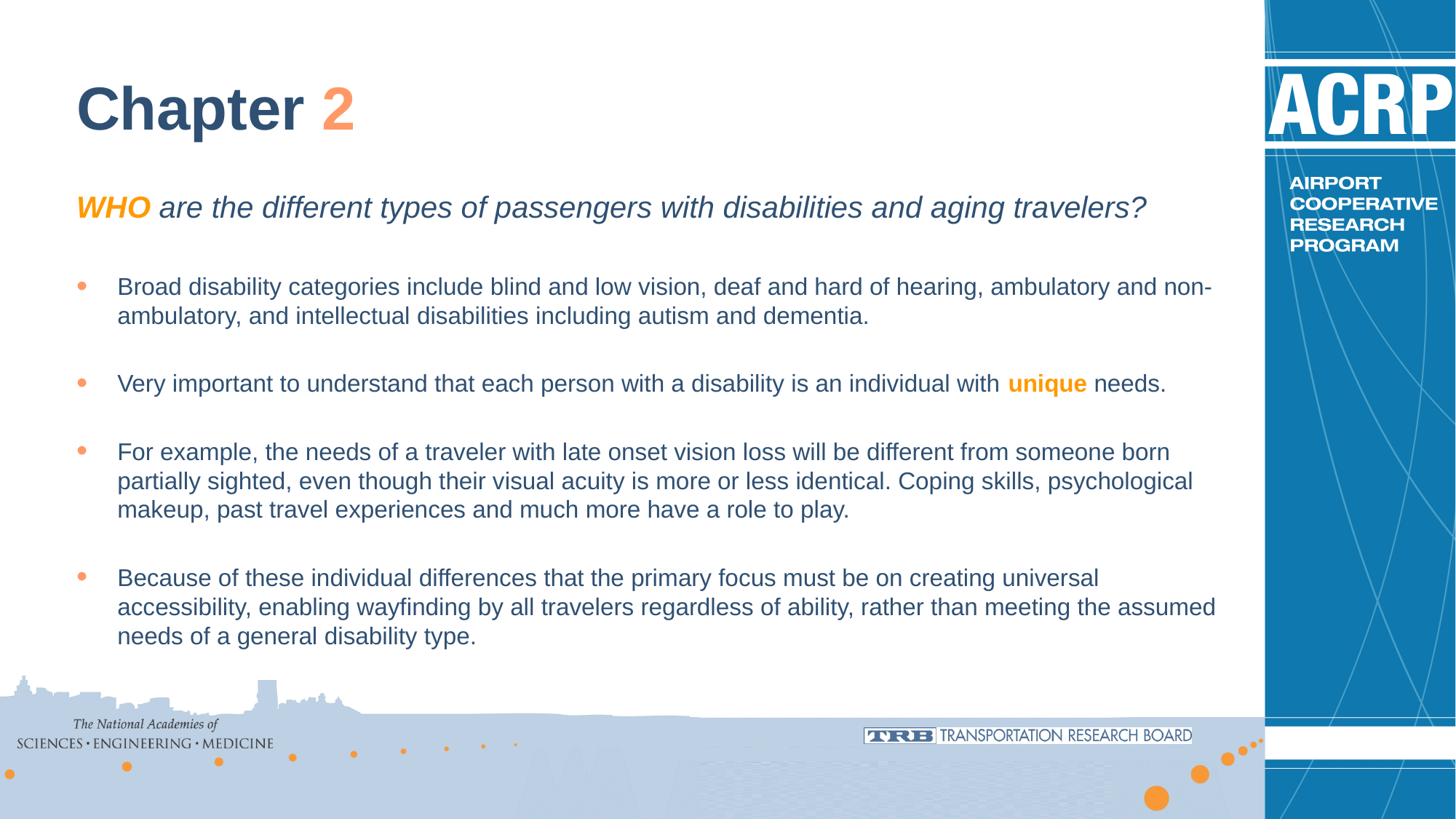

Chapter 2
WHO are the different types of passengers with disabilities and aging travelers?

Broad disability categories include blind and low vision, deaf and hard of hearing, ambulatory and non-ambulatory, and intellectual disabilities including autism and dementia.

Very important to understand that each person with a disability is an individual with unique needs.

For example, the needs of a traveler with late onset vision loss will be different from someone born partially sighted, even though their visual acuity is more or less identical. Coping skills, psychological makeup, past travel experiences and much more have a role to play.

Because of these individual differences that the primary focus must be on creating universal accessibility, enabling wayfinding by all travelers regardless of ability, rather than meeting the assumed needs of a general disability type.